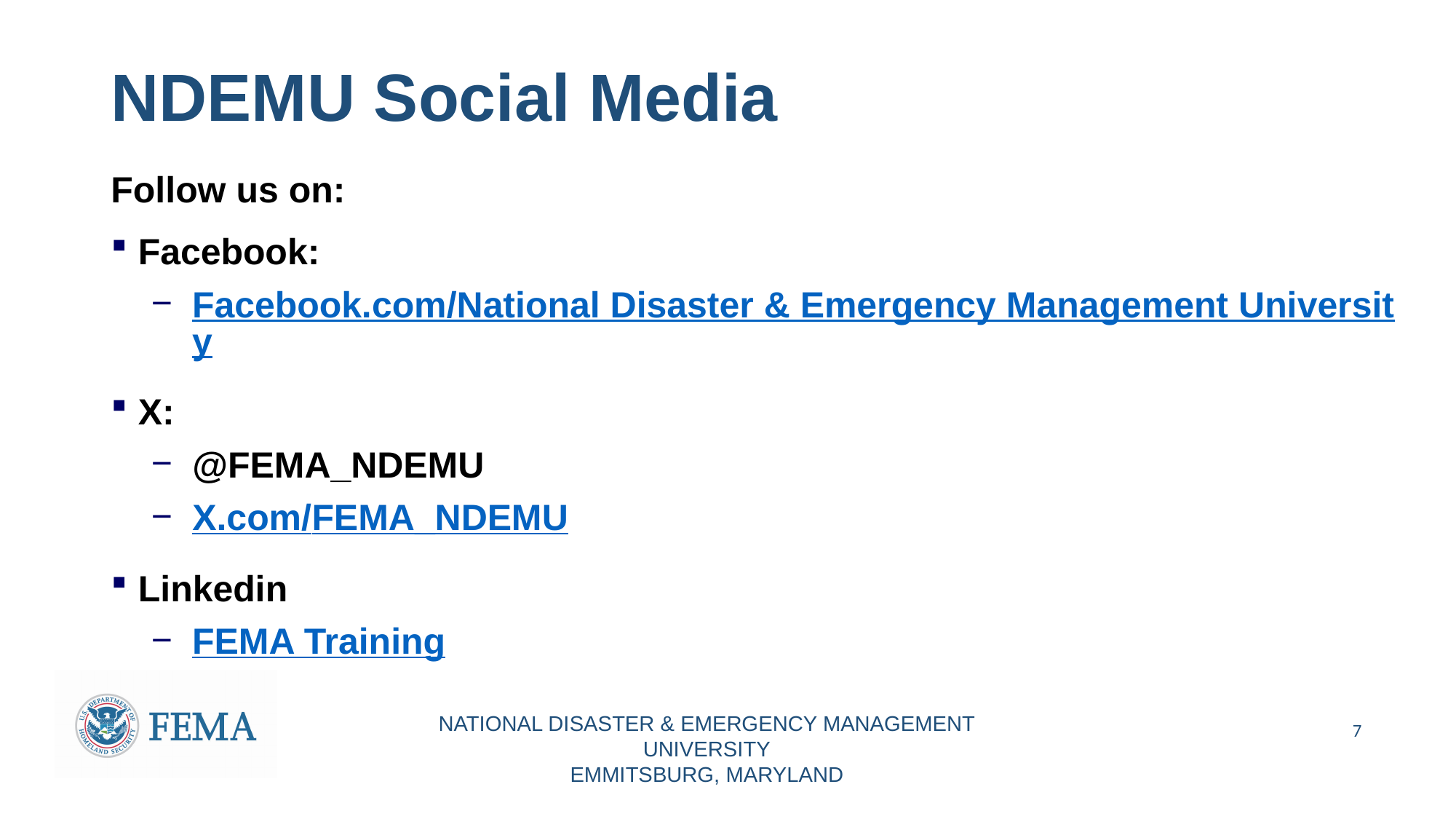

# NDEMU Social Media
Follow us on:
Facebook:
Facebook.com/National Disaster & Emergency Management University
X:
@FEMA_NDEMU
X.com/FEMA_NDEMU
Linkedin
FEMA Training